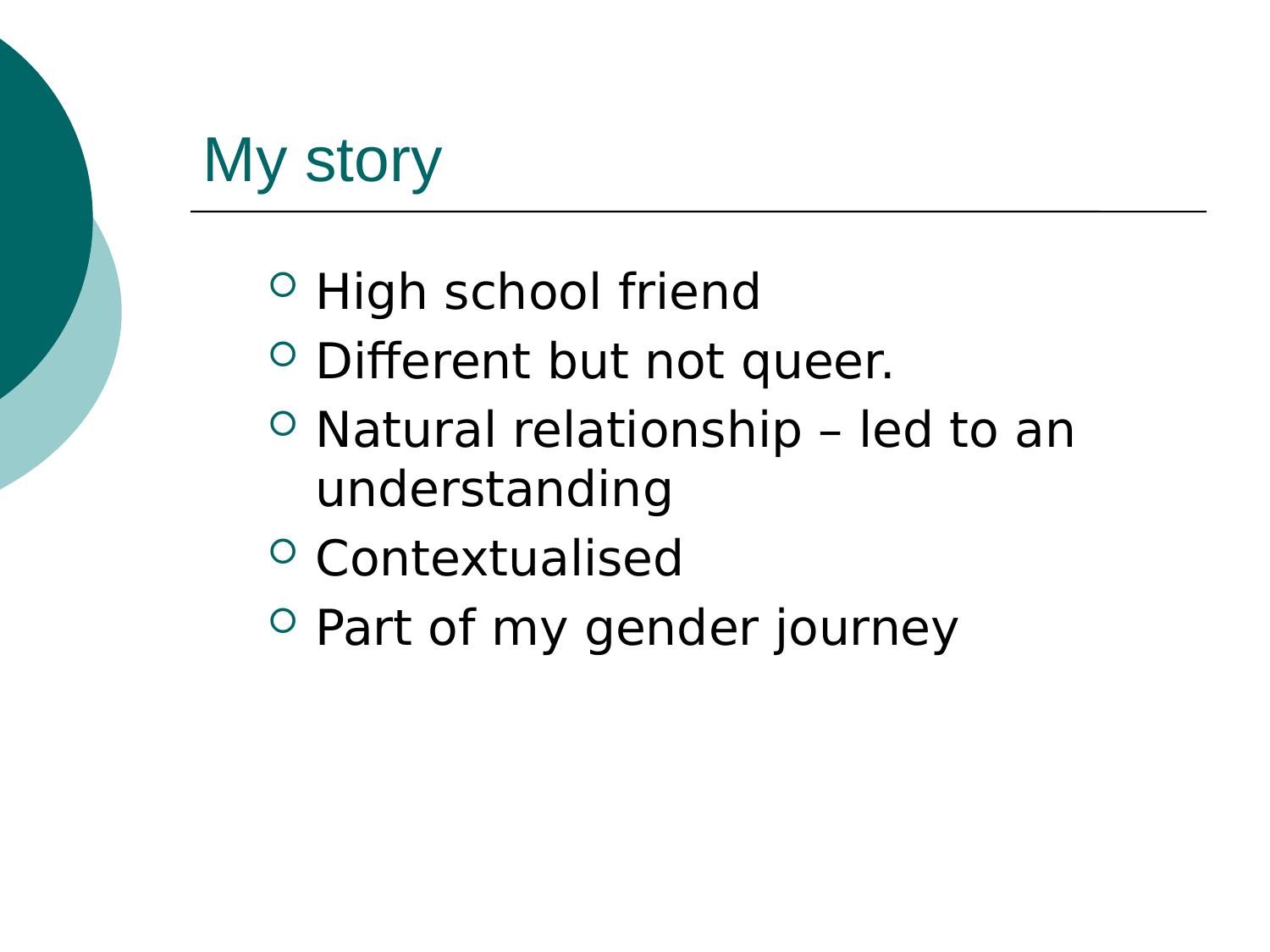

# My story
High school friend
Different but not queer.
Natural relationship – led to an understanding
Contextualised
Part of my gender journey